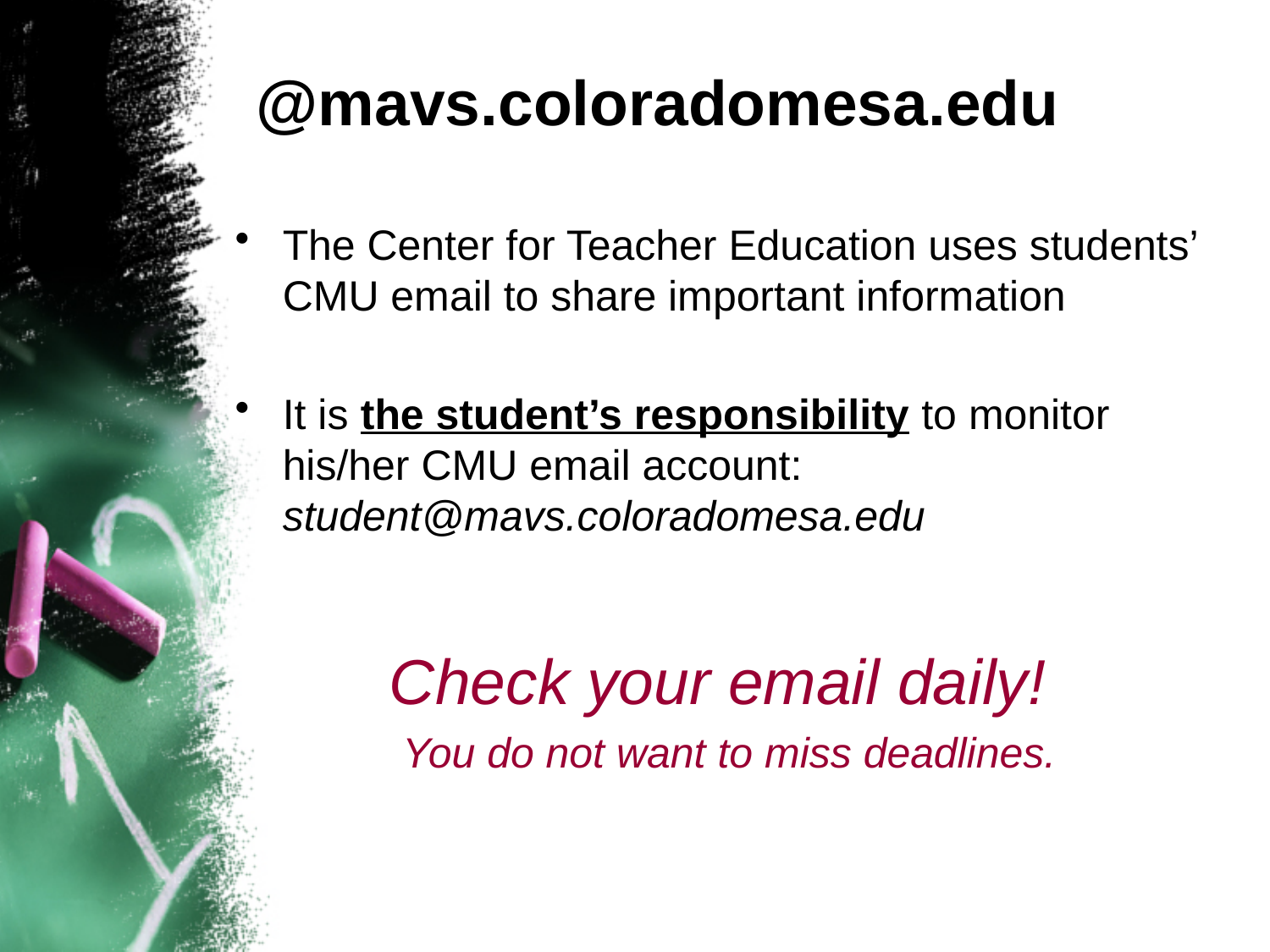

# @mavs.coloradomesa.edu
The Center for Teacher Education uses students’ CMU email to share important information

It is the student’s responsibility to monitor his/her CMU email account: student@mavs.coloradomesa.edu

Check your email daily!
You do not want to miss deadlines.